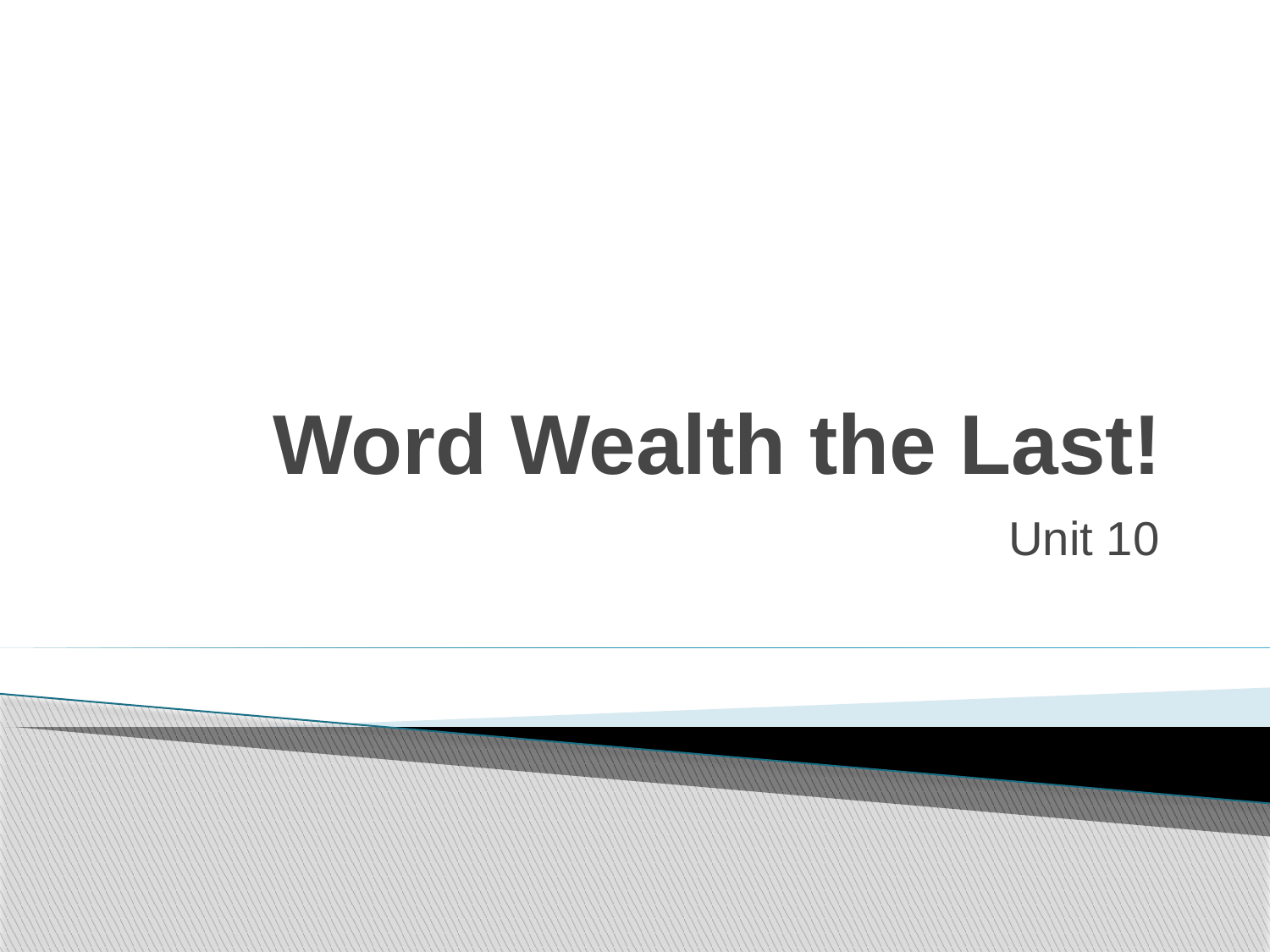

# Word Wealth the Last!
Unit 10